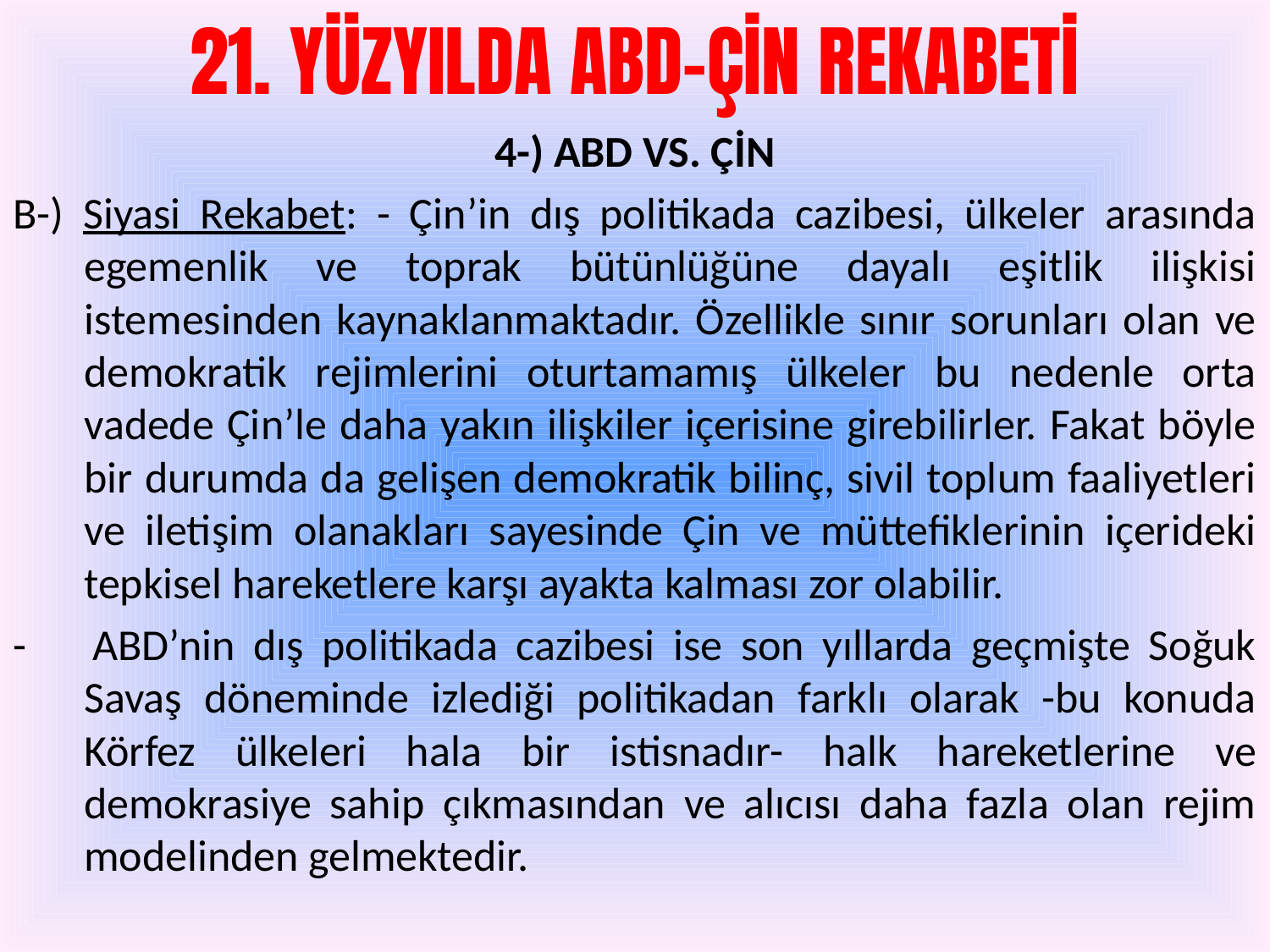

# 21. YÜZYILDA ABD-ÇİN REKABETİ
4-) ABD VS. ÇİN
B-) Siyasi Rekabet: - Çin’in dış politikada cazibesi, ülkeler arasında egemenlik ve toprak bütünlüğüne dayalı eşitlik ilişkisi istemesinden kaynaklanmaktadır. Özellikle sınır sorunları olan ve demokratik rejimlerini oturtamamış ülkeler bu nedenle orta vadede Çin’le daha yakın ilişkiler içerisine girebilirler. Fakat böyle bir durumda da gelişen demokratik bilinç, sivil toplum faaliyetleri ve iletişim olanakları sayesinde Çin ve müttefiklerinin içerideki tepkisel hareketlere karşı ayakta kalması zor olabilir.
- 	ABD’nin dış politikada cazibesi ise son yıllarda geçmişte Soğuk Savaş döneminde izlediği politikadan farklı olarak -bu konuda Körfez ülkeleri hala bir istisnadır- halk hareketlerine ve demokrasiye sahip çıkmasından ve alıcısı daha fazla olan rejim modelinden gelmektedir.